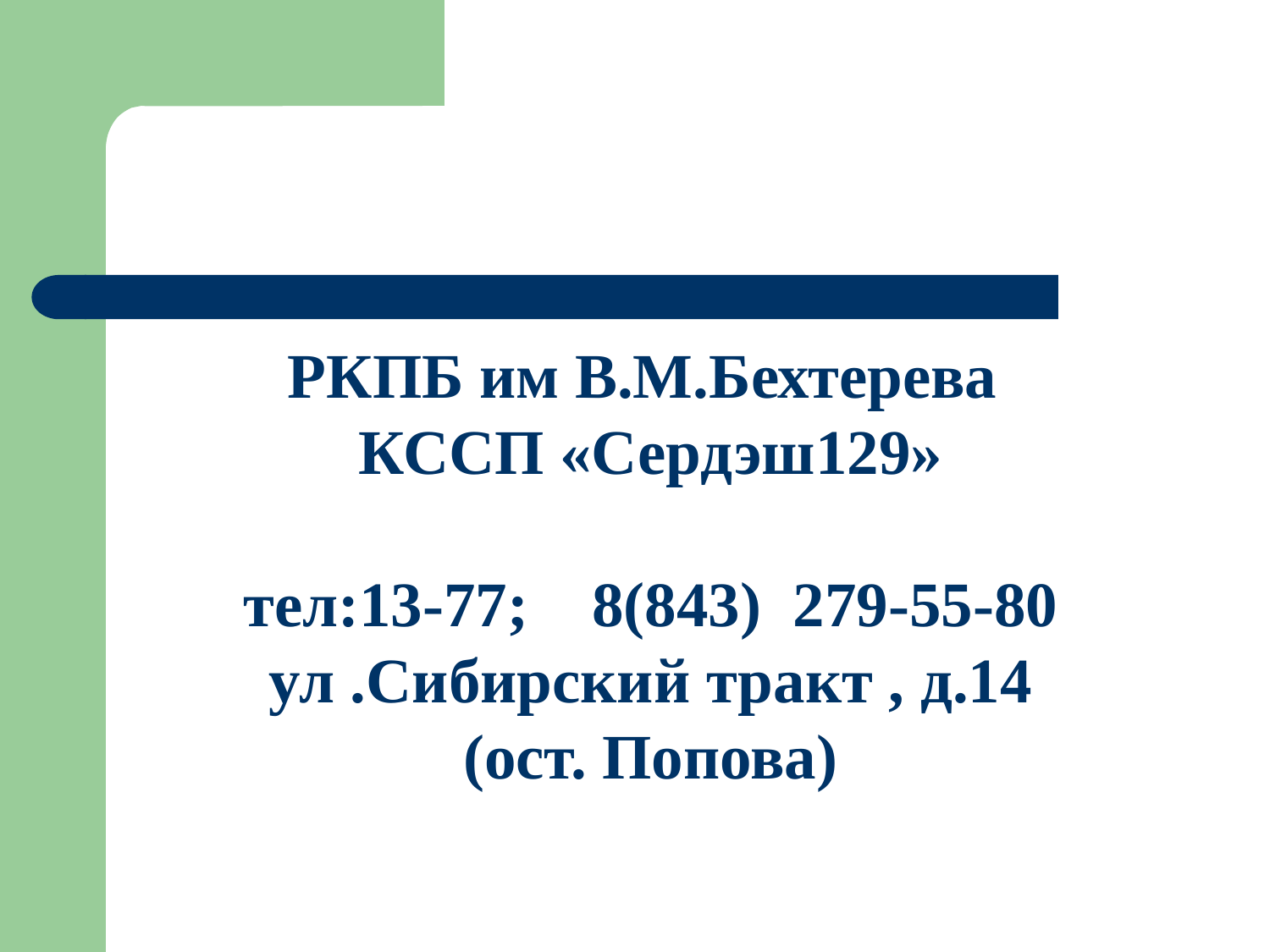

РКПБ им В.М.Бехтерева
КССП «Сердэш129»

тел:13-77;    8(843)  279-55-80
ул .Сибирский тракт , д.14
(ост. Попова)